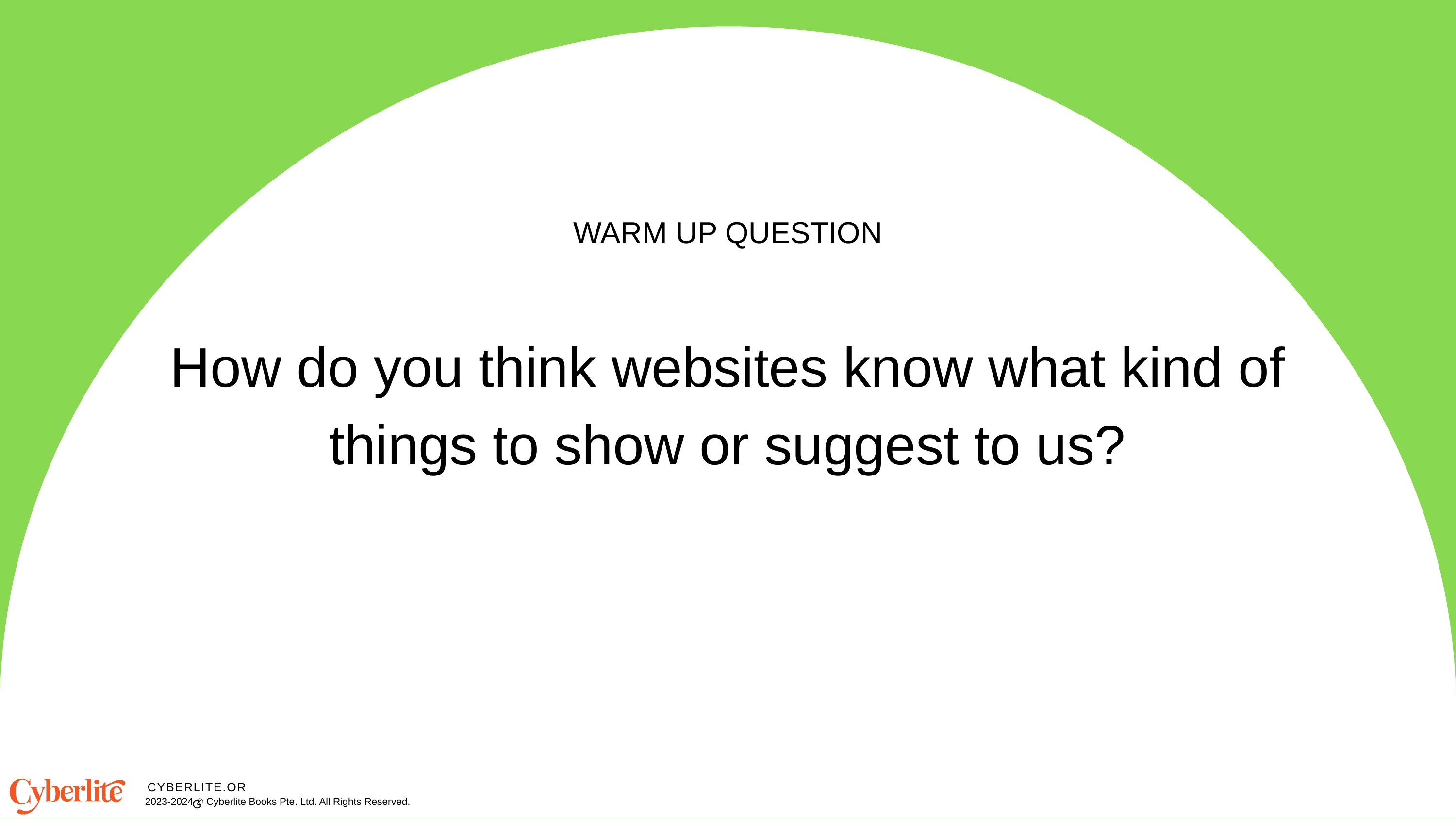

WARM UP QUESTION
How do you think websites know what kind of things to show or suggest to us?

CYBERLITE.ORG
2023-2024 Ⓒ Cyberlite Books Pte. Ltd. All Rights Reserved.